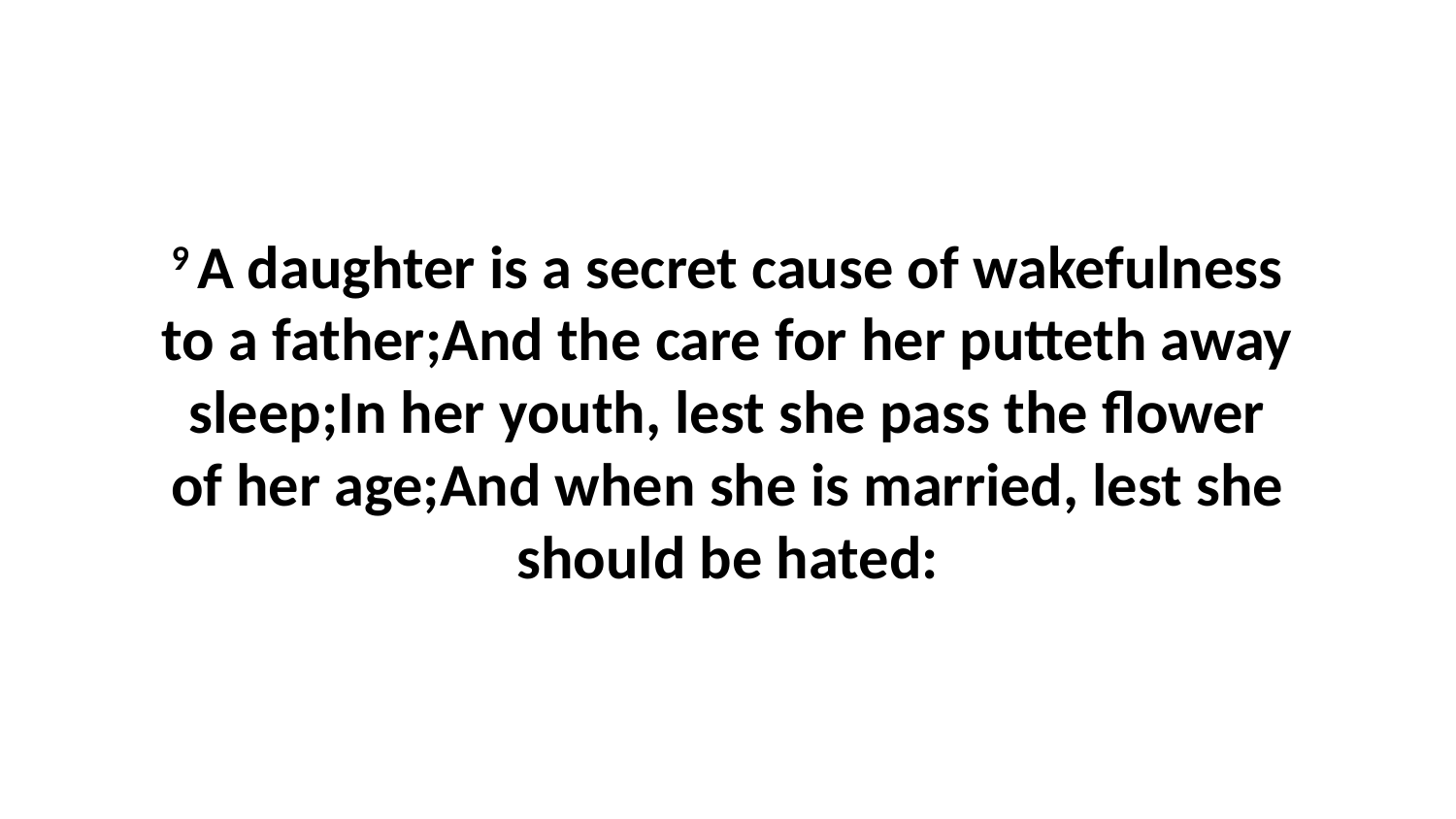

9 A daughter is a secret cause of wakefulness to a father;And the care for her putteth away sleep;In her youth, lest she pass the flower of her age;And when she is married, lest she should be hated: